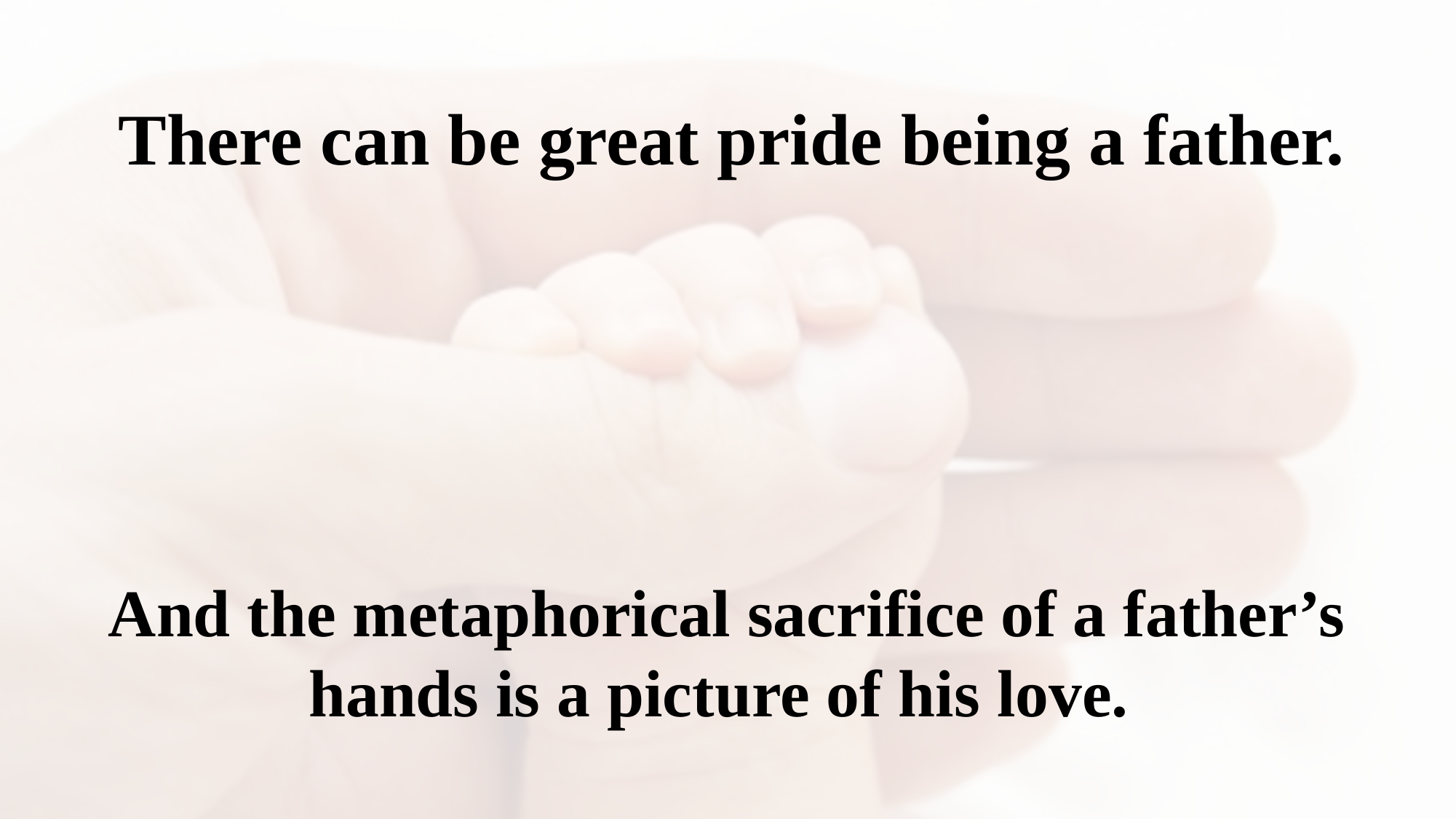

There can be great pride being a father.
And the metaphorical sacrifice of a father’s hands is a picture of his love.